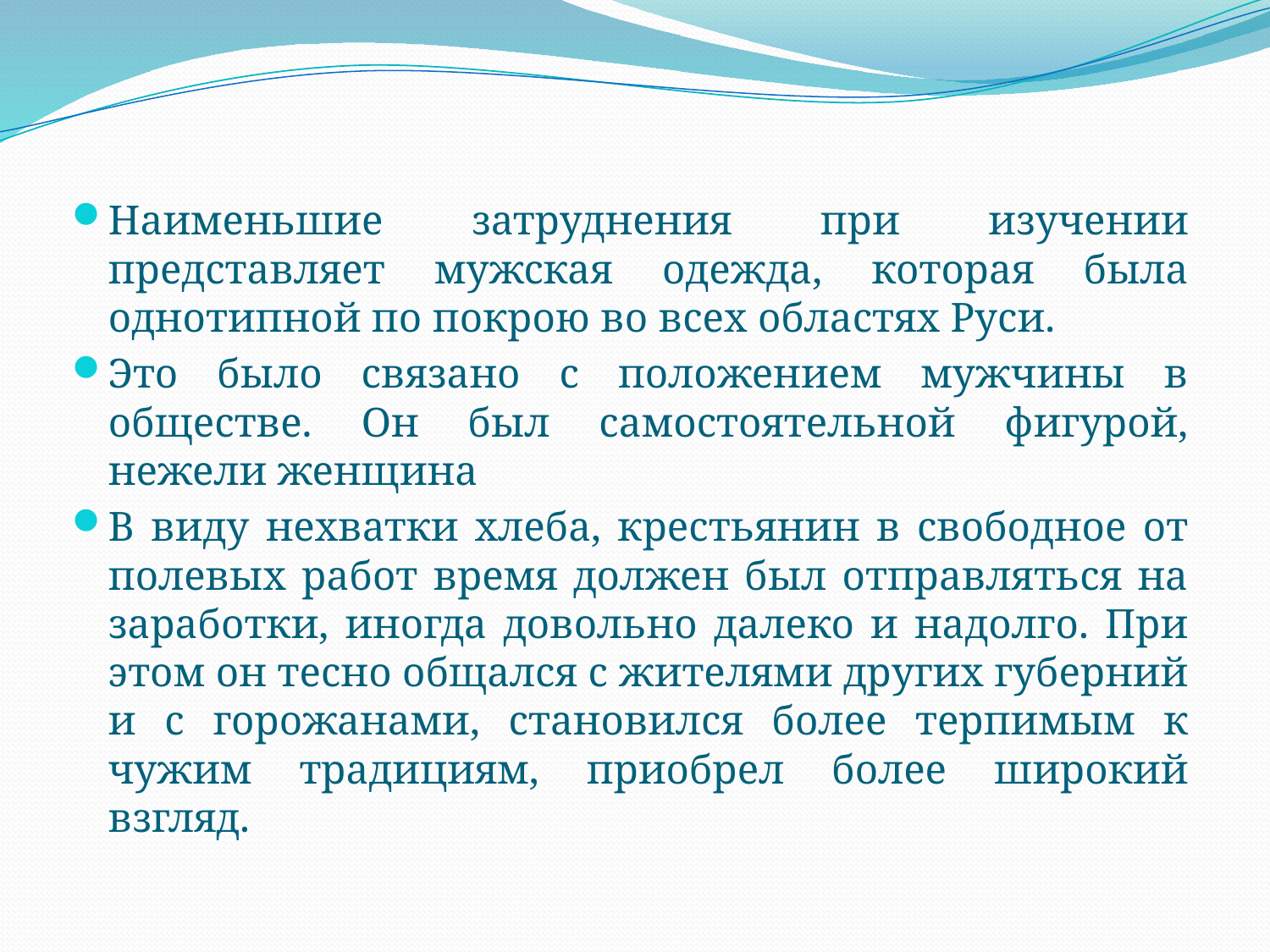

Наименьшие затруднения при изучении представляет мужская одежда, которая была однотипной по покрою во всех областях Руси.
Это было связано с положением мужчины в обществе. Он был самостоятельной фигурой, нежели женщина
В виду нехватки хлеба, крестьянин в свободное от полевых работ время должен был отправляться на заработки, иногда довольно далеко и надолго. При этом он тесно общался с жителями других губерний и с горожанами, становился более терпимым к чужим традициям, приобрел более широкий взгляд.